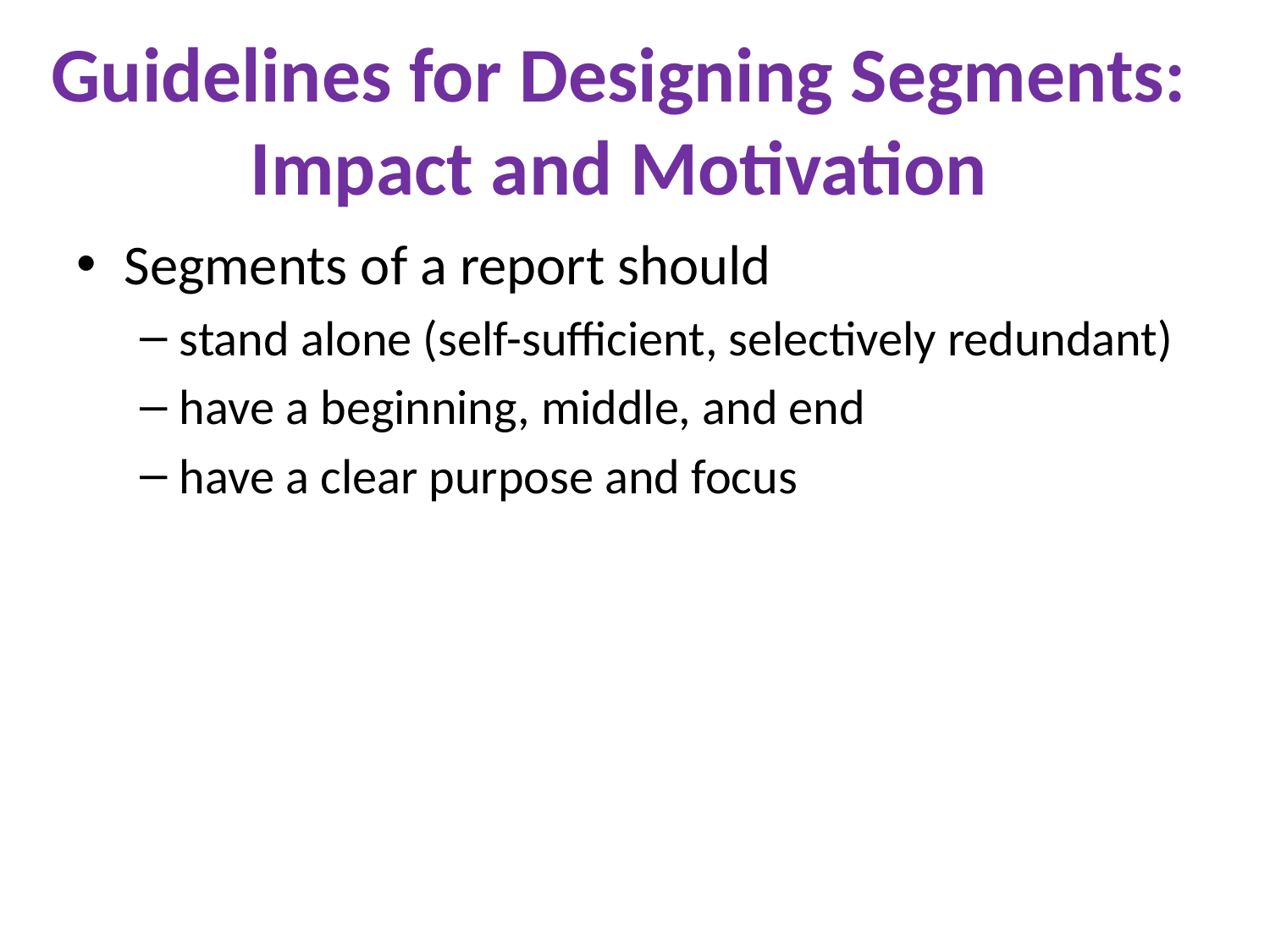

# Guidelines for Designing Segments: Impact and Motivation
Segments of a report should
stand alone (self-sufficient, selectively redundant)
have a beginning, middle, and end
have a clear purpose and focus